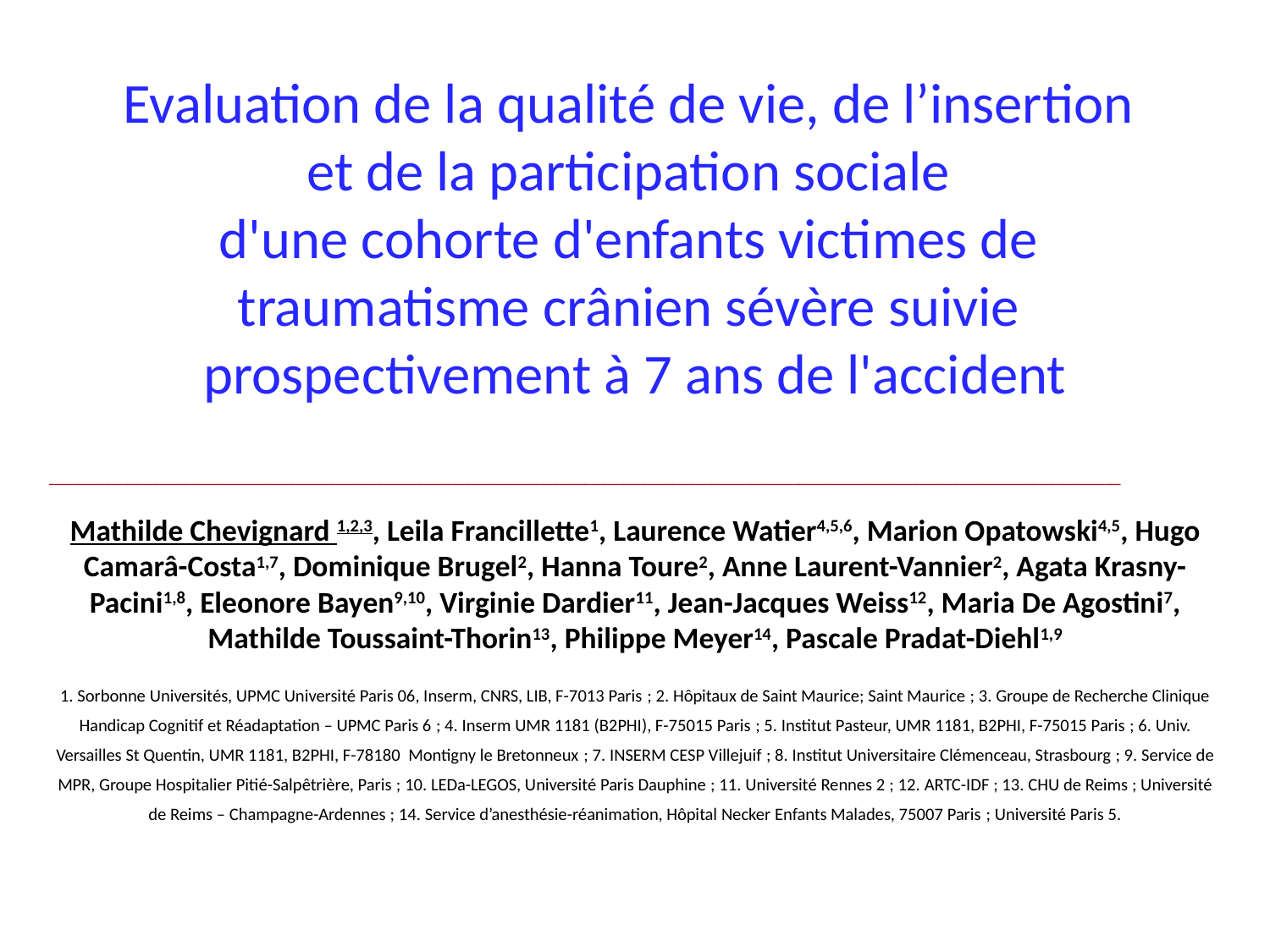

Evaluation de la qualité de vie, de l’insertion
et de la participation sociale
d'une cohorte d'enfants victimes de
traumatisme crânien sévère suivie
prospectivement à 7 ans de l'accident

______________________________________________________________________________________________________________

Mathilde Chevignard 1,2,3, Leila Francillette1, Laurence Watier4,5,6, Marion Opatowski4,5, Hugo Camarâ-Costa1,7, Dominique Brugel2, Hanna Toure2, Anne Laurent-Vannier2, Agata Krasny-Pacini1,8, Eleonore Bayen9,10, Virginie Dardier11, Jean-Jacques Weiss12, Maria De Agostini7, Mathilde Toussaint-Thorin13, Philippe Meyer14, Pascale Pradat-Diehl1,9

1. Sorbonne Universités, UPMC Université Paris 06, Inserm, CNRS, LIB, F-7013 Paris ; 2. Hôpitaux de Saint Maurice; Saint Maurice ; 3. Groupe de Recherche Clinique Handicap Cognitif et Réadaptation – UPMC Paris 6 ; 4. Inserm UMR 1181 (B2PHI), F-75015 Paris ; 5. Institut Pasteur, UMR 1181, B2PHI, F-75015 Paris ; 6. Univ. Versailles St Quentin, UMR 1181, B2PHI, F-78180  Montigny le Bretonneux ; 7. INSERM CESP Villejuif ; 8. Institut Universitaire Clémenceau, Strasbourg ; 9. Service de MPR, Groupe Hospitalier Pitié-Salpêtrière, Paris ; 10. LEDa-LEGOS, Université Paris Dauphine ; 11. Université Rennes 2 ; 12. ARTC-IDF ; 13. CHU de Reims ; Université de Reims – Champagne-Ardennes ; 14. Service d’anesthésie-réanimation, Hôpital Necker Enfants Malades, 75007 Paris ; Université Paris 5.